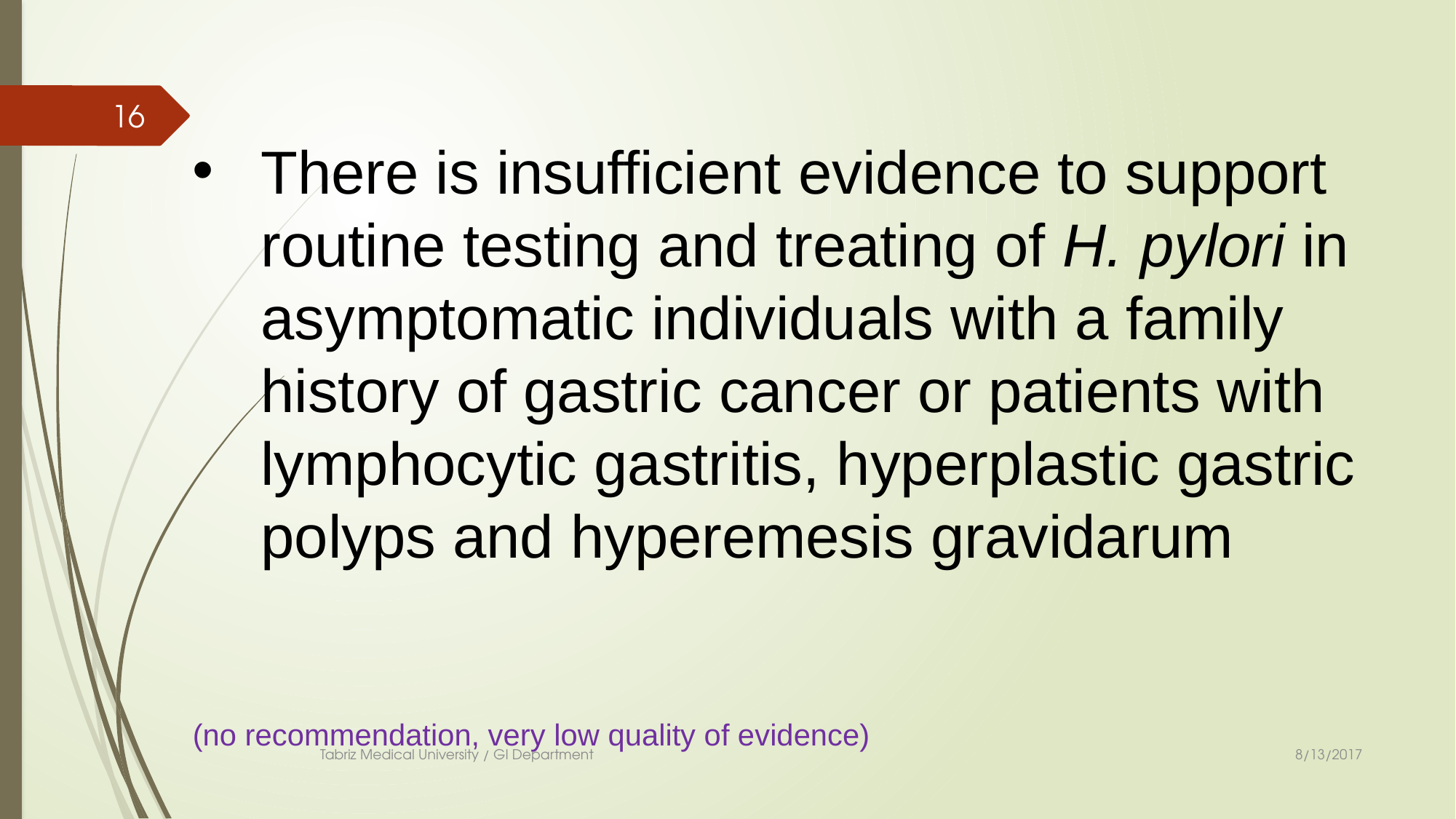

16
There is insufficient evidence to support routine testing and treating of H. pylori in asymptomatic individuals with a family history of gastric cancer or patients with lymphocytic gastritis, hyperplastic gastric polyps and hyperemesis gravidarum

(no recommendation, very low quality of evidence)
8/13/2017
Tabriz Medical University / GI Department